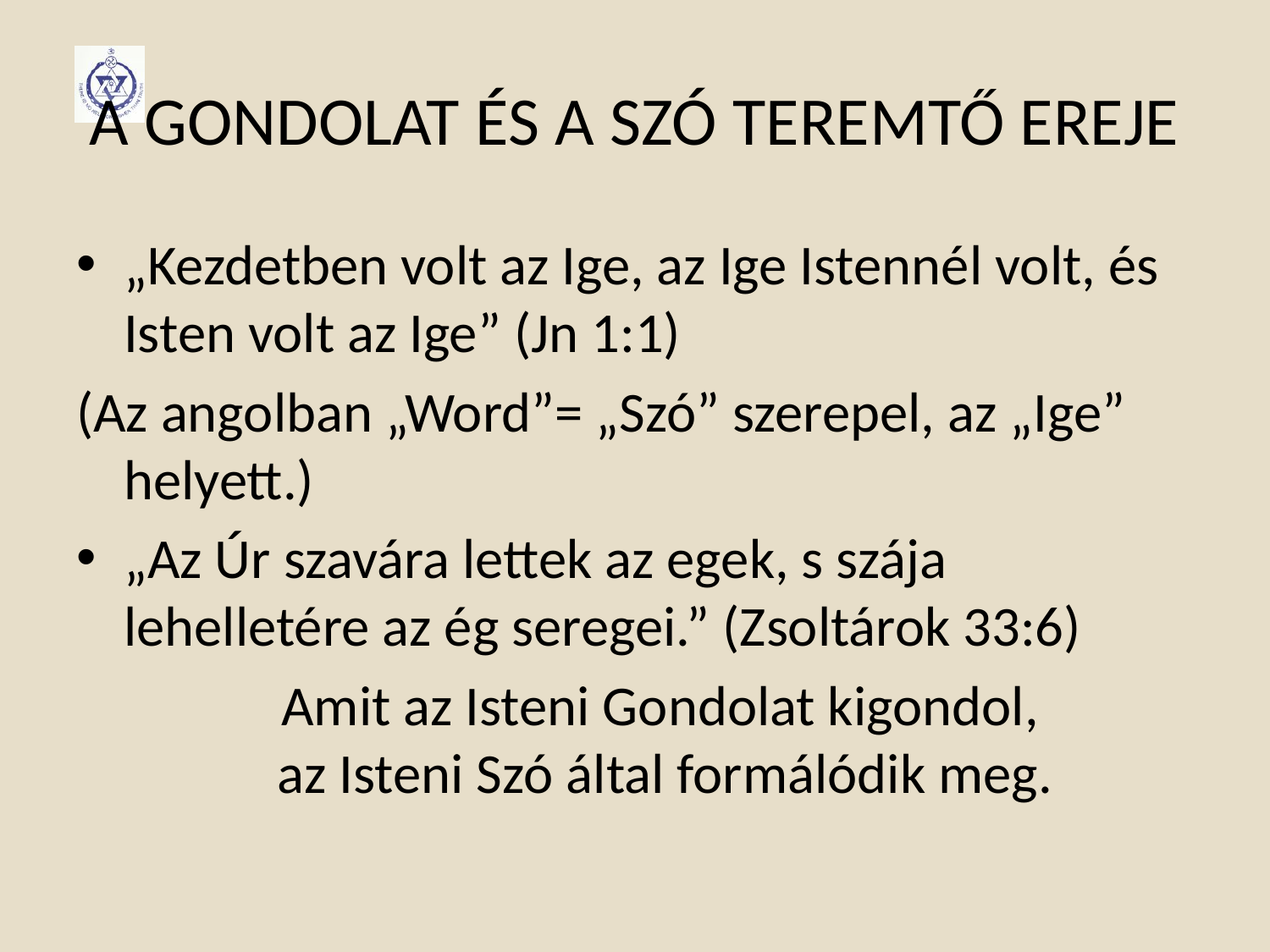

# A GONDOLAT ÉS A SZÓ TEREMTŐ EREJE
„Kezdetben volt az Ige, az Ige Istennél volt, és Isten volt az Ige” (Jn 1:1)
(Az angolban „Word”= „Szó” szerepel, az „Ige” helyett.)
„Az Úr szavára lettek az egek, s szája lehelletére az ég seregei.” (Zsoltárok 33:6)
    Amit az Isteni Gondolat kigondol,
 az Isteni Szó által formálódik meg.